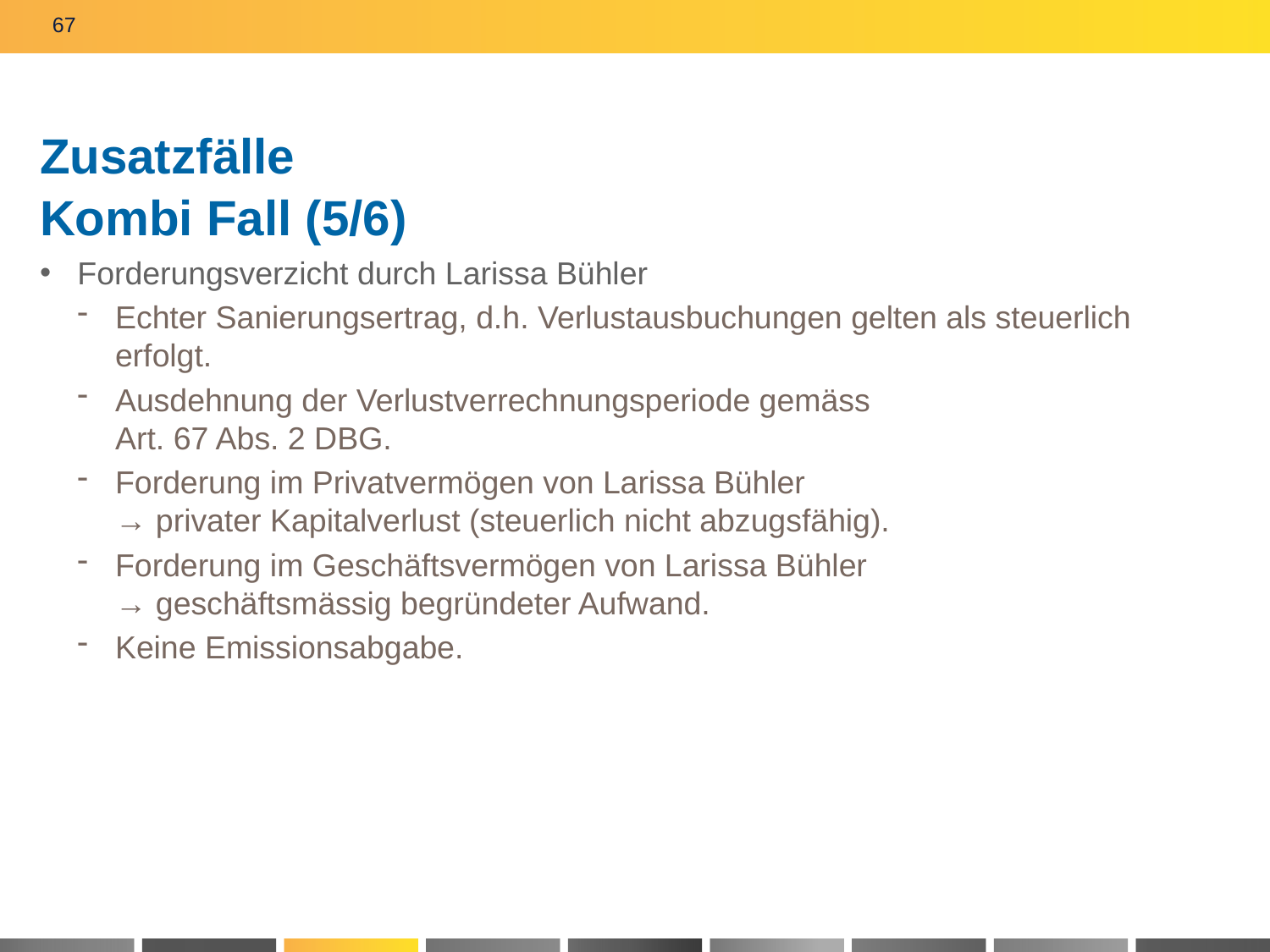

67
# Zusatzfälle Kombi Fall (5/6)
Forderungsverzicht durch Larissa Bühler
Echter Sanierungsertrag, d.h. Verlustausbuchungen gelten als steuerlich erfolgt.
Ausdehnung der Verlustverrechnungsperiode gemäss
Art. 67 Abs. 2 DBG.
Forderung im Privatvermögen von Larissa Bühler
→ privater Kapitalverlust (steuerlich nicht abzugsfähig).
Forderung im Geschäftsvermögen von Larissa Bühler
→ geschäftsmässig begründeter Aufwand.
Keine Emissionsabgabe.